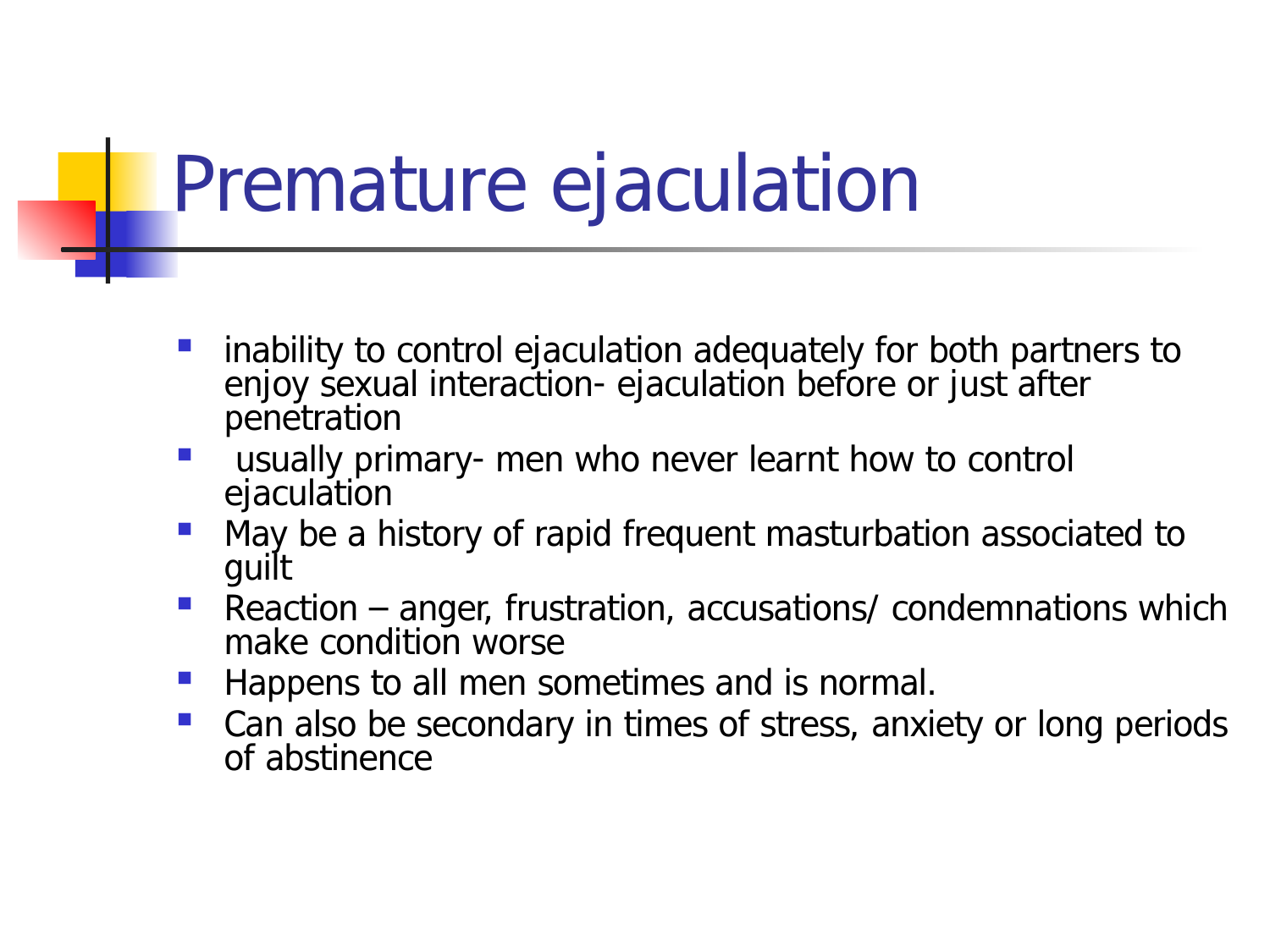

# Premature ejaculation

inability to control ejaculation adequately for both partners to enjoy sexual interaction- ejaculation before or just after penetration
 usually primary- men who never learnt how to control ejaculation
May be a history of rapid frequent masturbation associated to guilt
Reaction – anger, frustration, accusations/ condemnations which make condition worse
Happens to all men sometimes and is normal.
Can also be secondary in times of stress, anxiety or long periods of abstinence